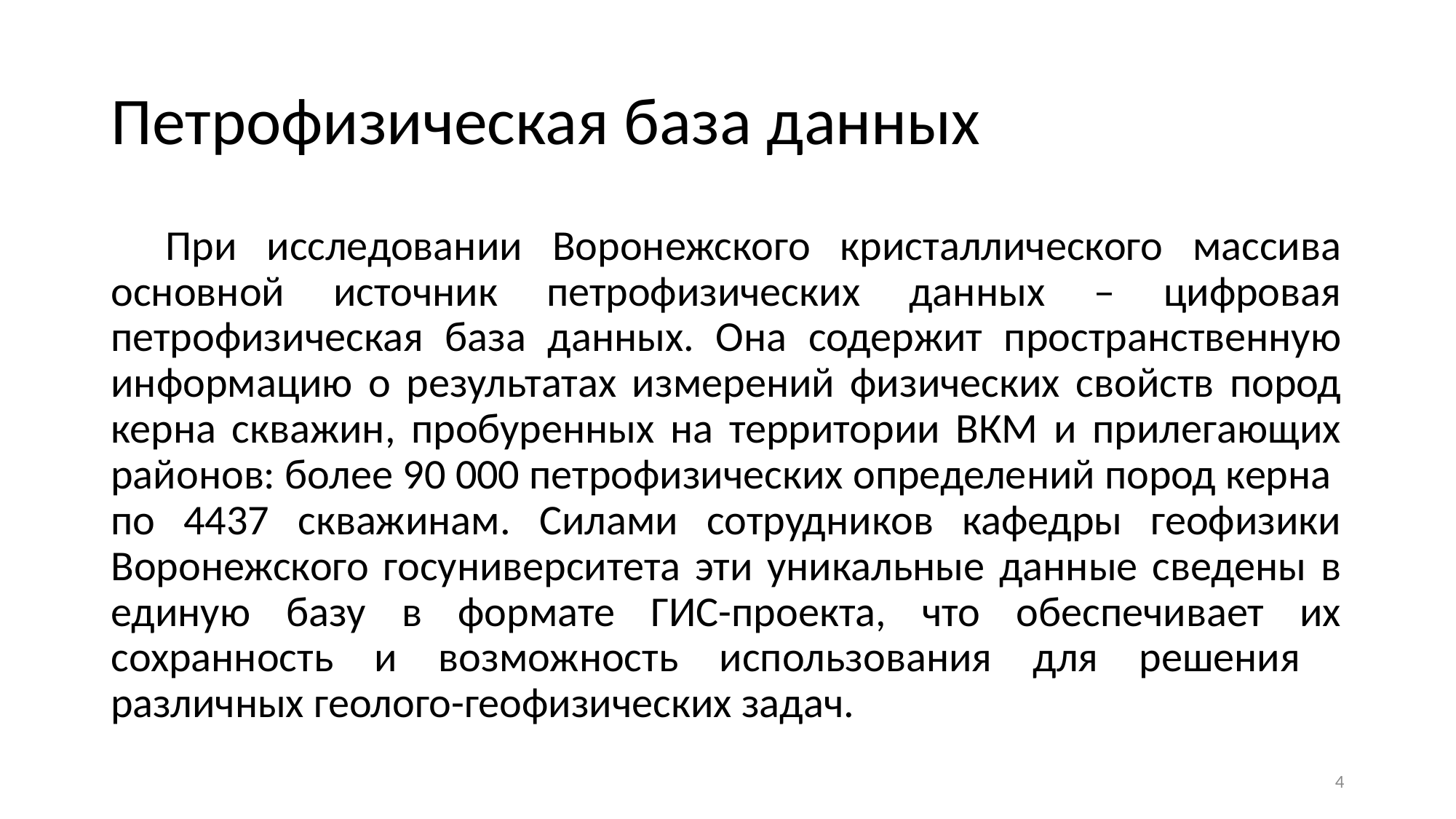

# Петрофизическая база данных
При исследовании Воронежского кристаллического массива основной источник петрофизических данных – цифровая петрофизическая база данных. Она содержит пространственную информацию о результатах измерений физических свойств пород керна скважин, пробуренных на территории ВКМ и прилегающих районов: более 90 000 петрофизических определений пород керна  по 4437 скважинам. Силами сотрудников кафедры геофизики Воронежского госуниверситета эти уникальные данные сведены в единую базу в формате ГИС-проекта, что обеспечивает их сохранность и возможность использования для решения  различных геолого-геофизических задач.
4